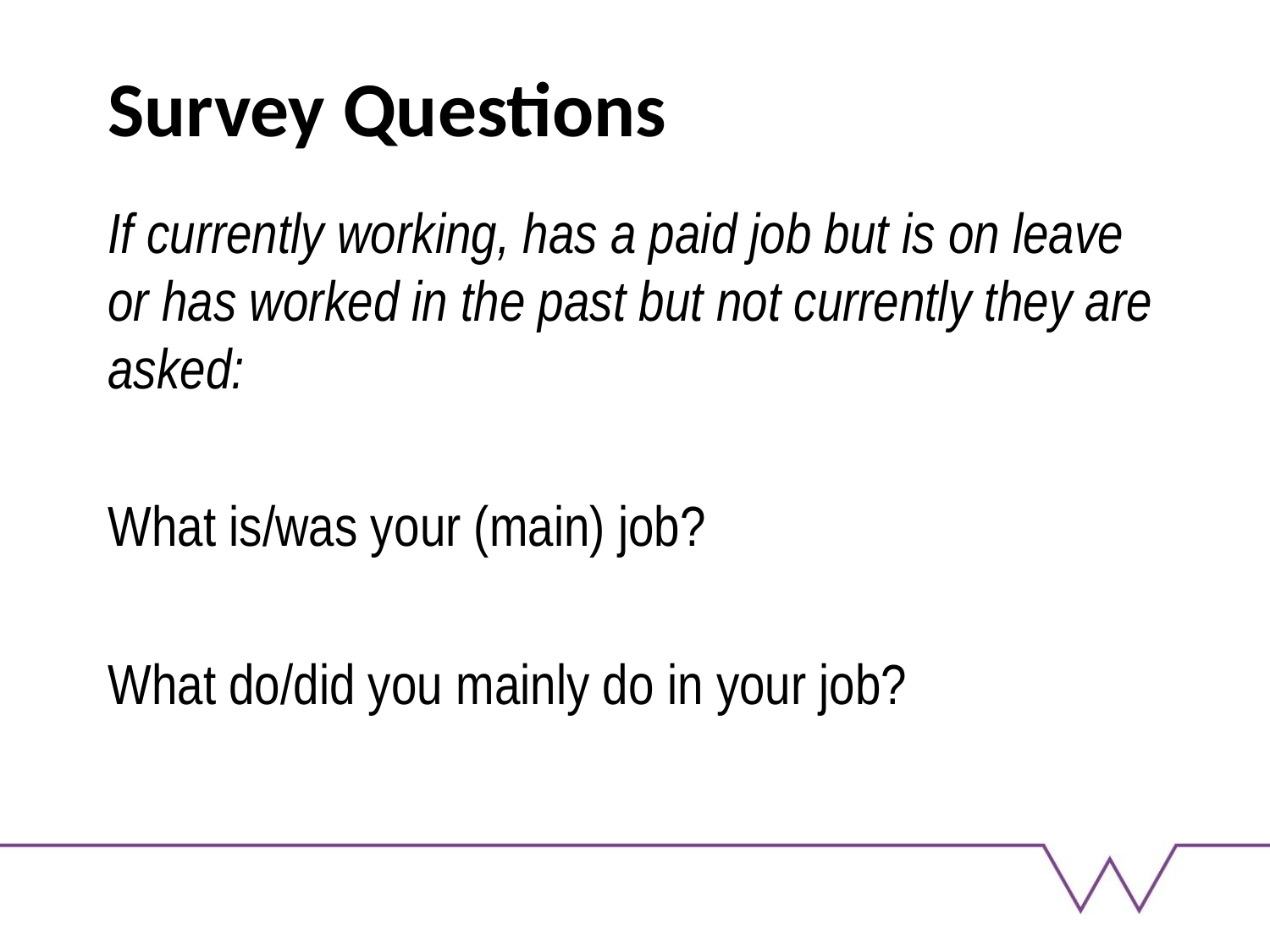

# Survey Questions
If currently working, has a paid job but is on leave or has worked in the past but not currently they are asked:

What is/was your (main) job?

What do/did you mainly do in your job?